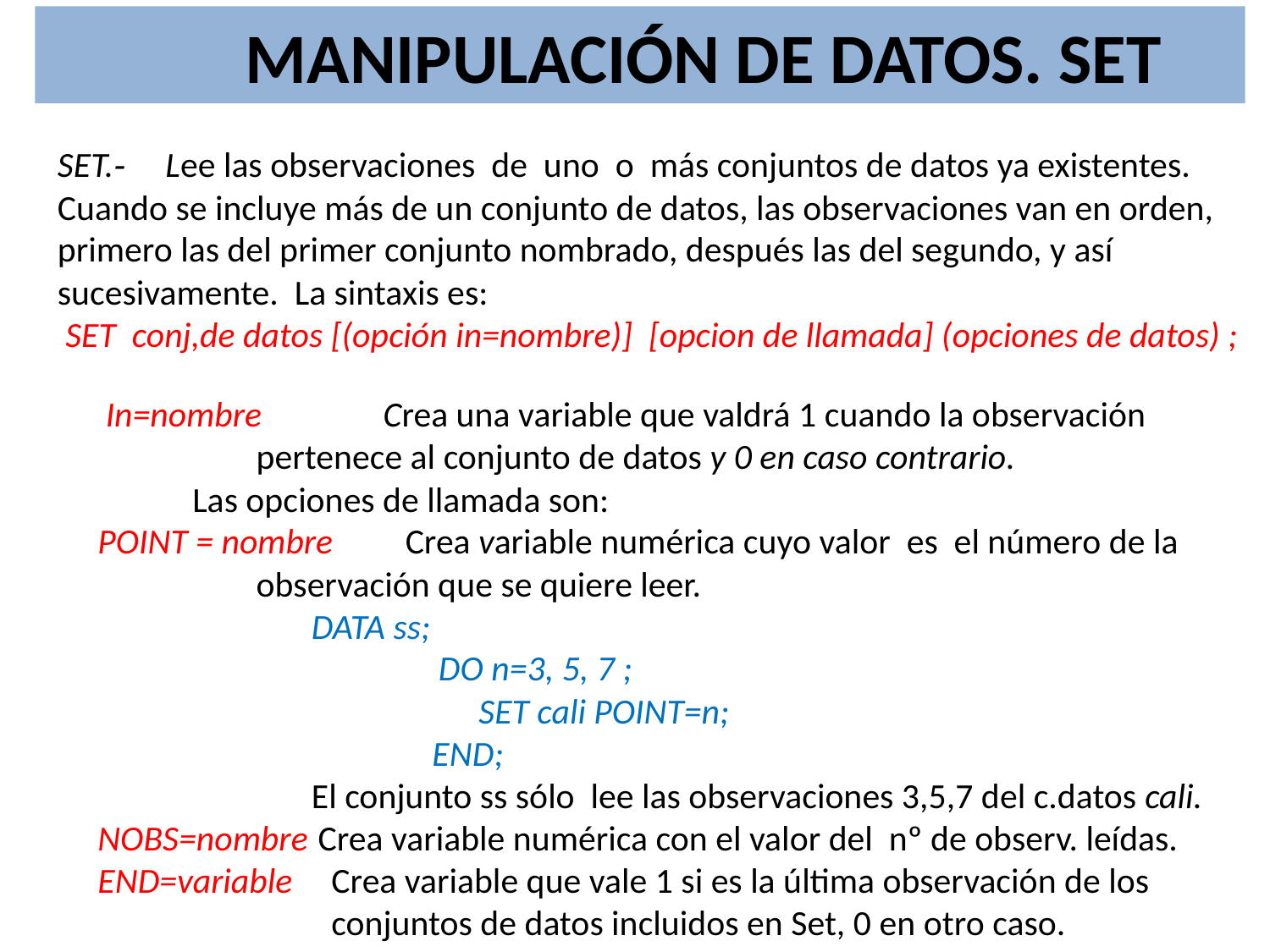

MANIPULACIÓN DE DATOS. SET
SET.‑     Lee las observaciones  de  uno  o  más conjuntos de datos ya existentes. Cuando se incluye más de un conjunto de datos, las observaciones van en orden, primero las del primer conjunto nombrado, después las del segundo, y así sucesivamente.  La sintaxis es:
 SET  conj,de datos [(opción in=nombre)]  [opcion de llamada] (opciones de datos) ;

      In=nombre 	Crea una variable que valdrá 1 cuando la observación pertenece al conjunto de datos y 0 en caso contrario.
	 Las opciones de llamada son:
     POINT = nombre         Crea variable numérica cuyo valor  es  el número de la observación que se quiere leer.
		DATA ss;
			DO n=3, 5, 7 ;
			     SET cali POINT=n;
		               END;
 		El conjunto ss sólo  lee las observaciones 3,5,7 del c.datos cali.
     NOBS=nombre 	Crea variable numérica con el valor del  nº de observ. leídas.
     END=variable   	Crea variable que vale 1 si es la última observación de los conjuntos de datos incluidos en Set, 0 en otro caso.